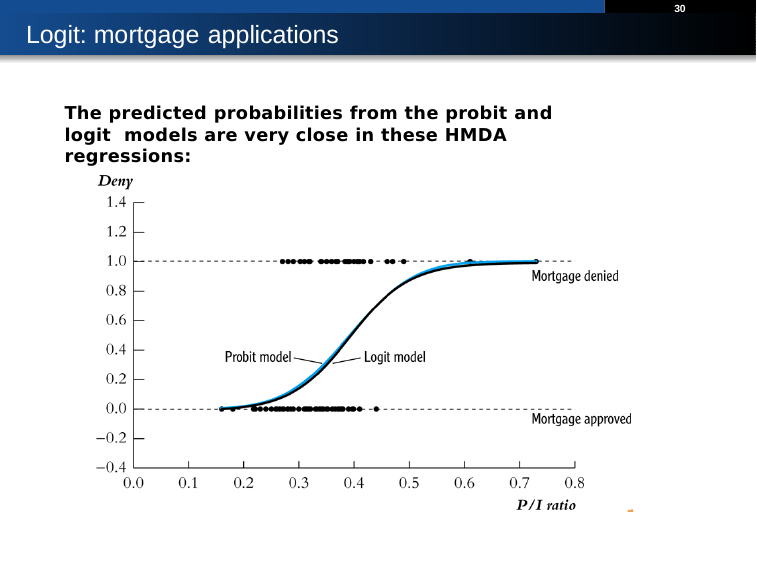

30

# Logit: mortgage applications
The predicted probabilities from the probit and logit  models are very close in these HMDA regressions: